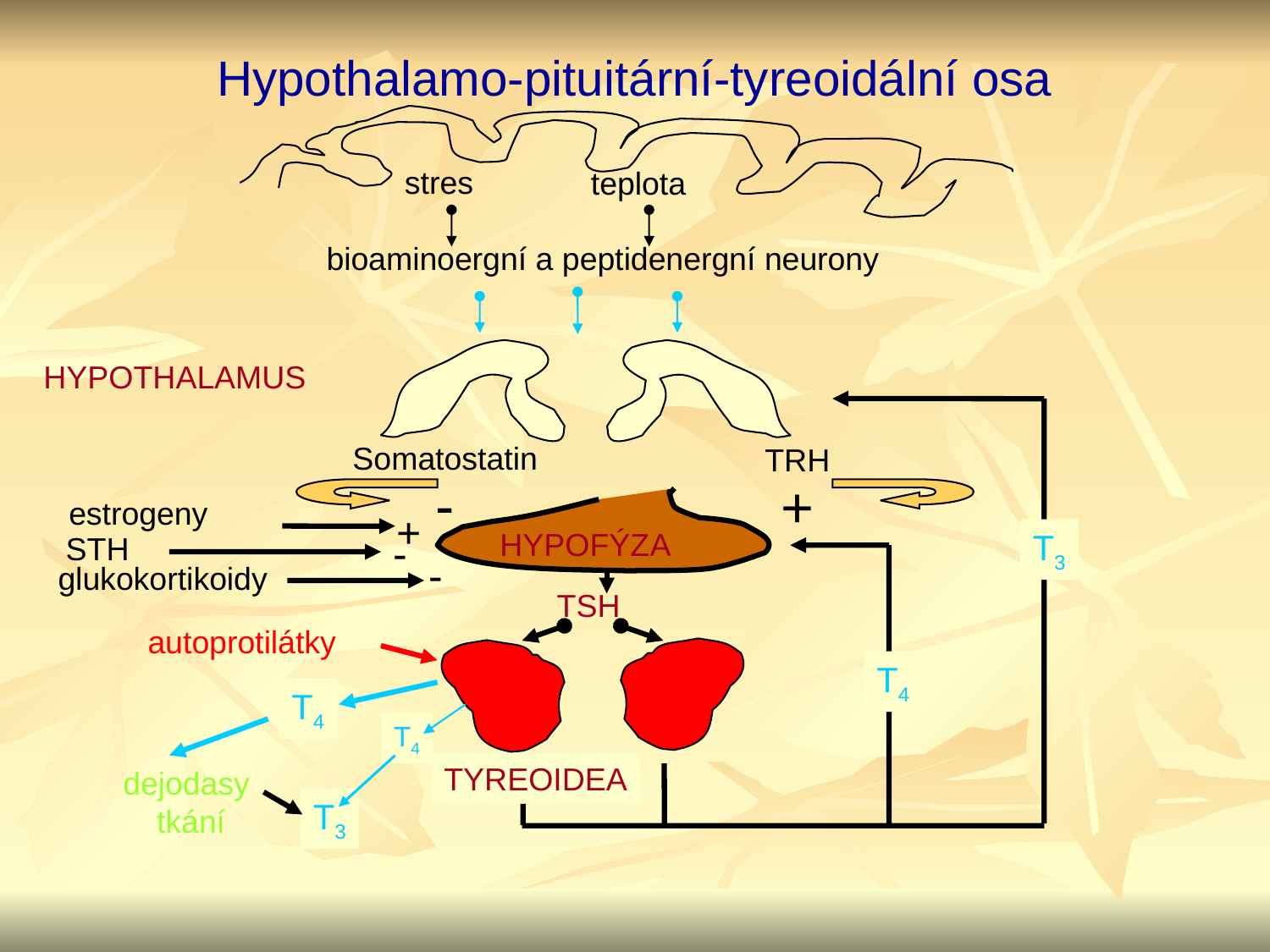

Hypothalamo-pituitární-tyreoidální osa

stres
teplota

bioaminoergní a peptidenergní neurony

HYPOTHALAMUS

Somatostatin
-
TRH
+

estrogeny
+
HYPOFÝZA
-
T3
STH

-

glukokortikoidy

TSH

autoprotilátky

T4
T4

T4

TYREOIDEA

dejodasy
tkání

T3